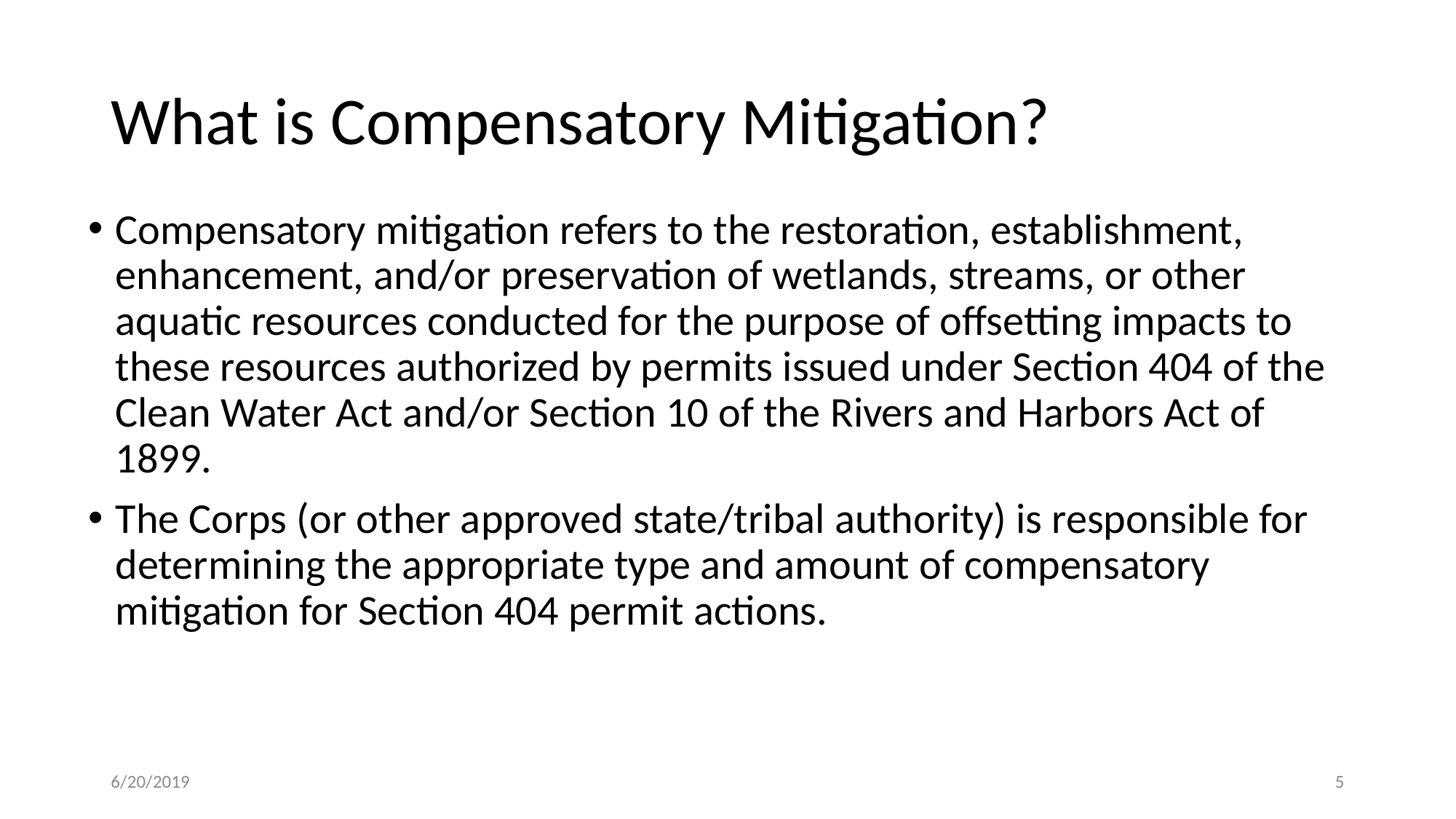

# What is Compensatory Mitigation?
Compensatory mitigation refers to the restoration, establishment, enhancement, and/or preservation of wetlands, streams, or other aquatic resources conducted for the purpose of offsetting impacts to these resources authorized by permits issued under Section 404 of the Clean Water Act and/or Section 10 of the Rivers and Harbors Act of 1899.
The Corps (or other approved state/tribal authority) is responsible for determining the appropriate type and amount of compensatory mitigation for Section 404 permit actions.

6/20/2019
5